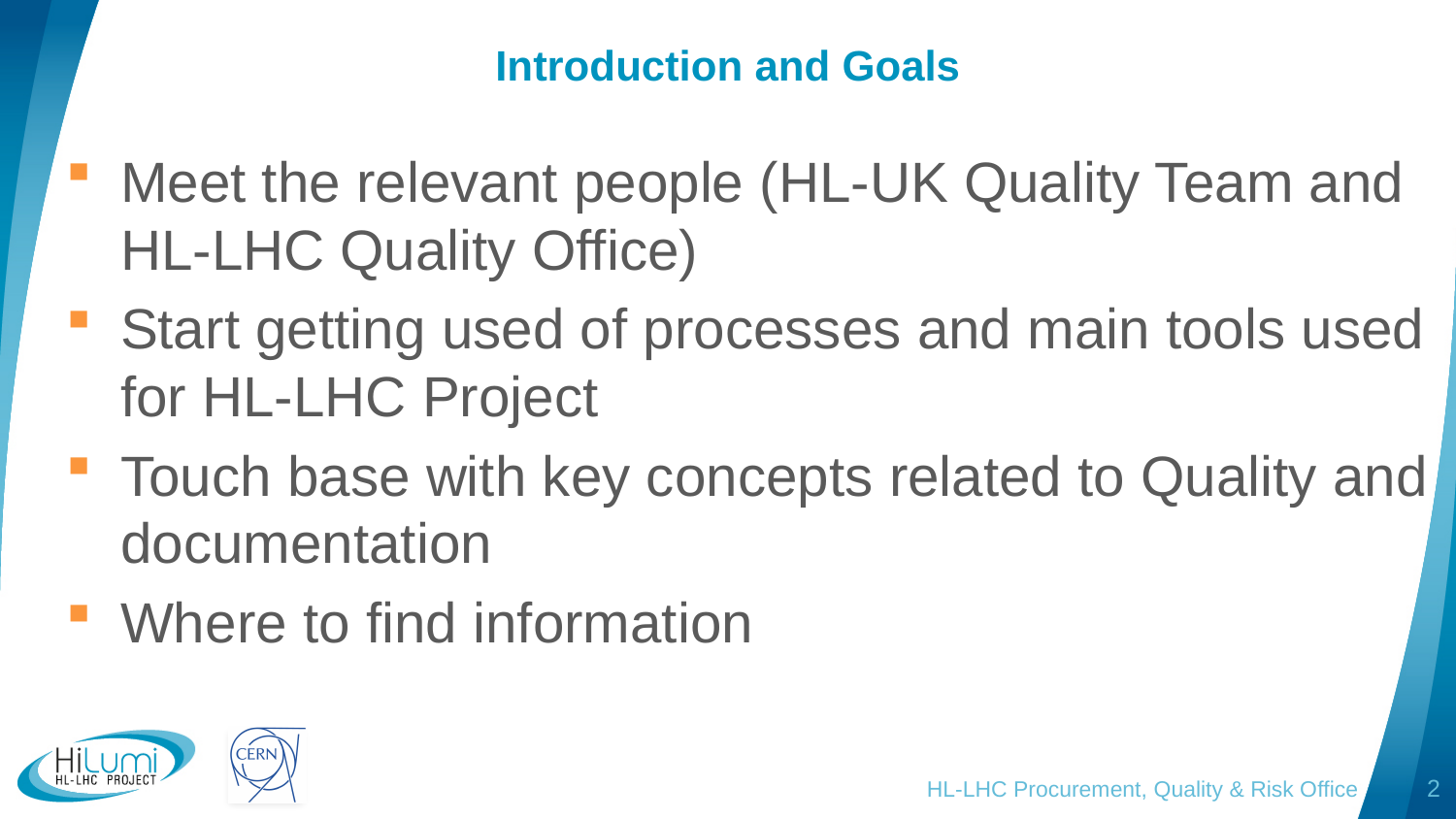

# Introduction and Goals
Meet the relevant people (HL-UK Quality Team and HL-LHC Quality Office)
Start getting used of processes and main tools used for HL-LHC Project
Touch base with key concepts related to Quality and documentation
Where to find information

HL-LHC Procurement, Quality & Risk Office
2